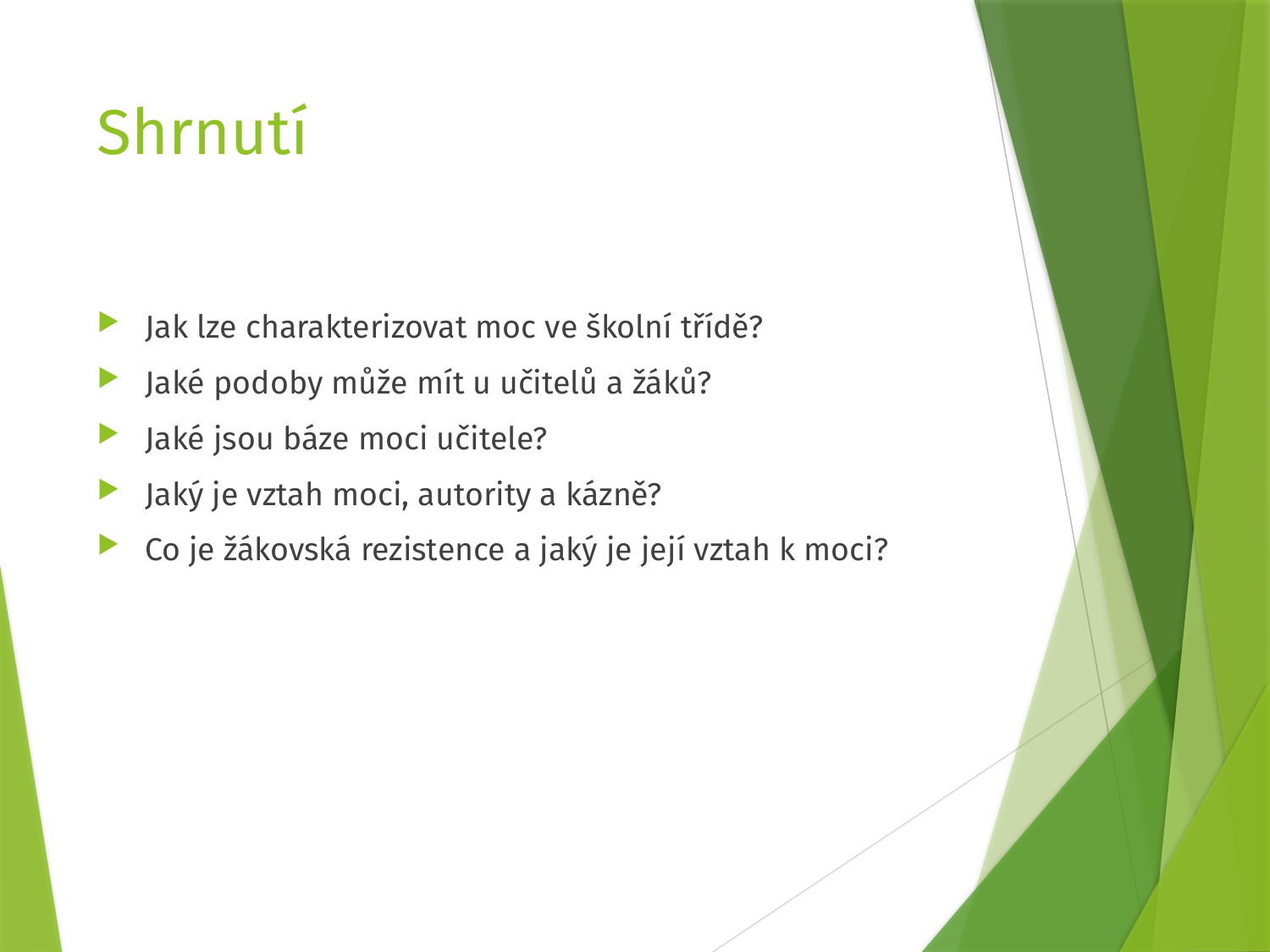

# Shrnutí
Jak lze charakterizovat moc ve školní třídě?
Jaké podoby může mít u učitelů a žáků?
Jaké jsou báze moci učitele?
Jaký je vztah moci, autority a kázně?
Co je žákovská rezistence a jaký je její vztah k moci?